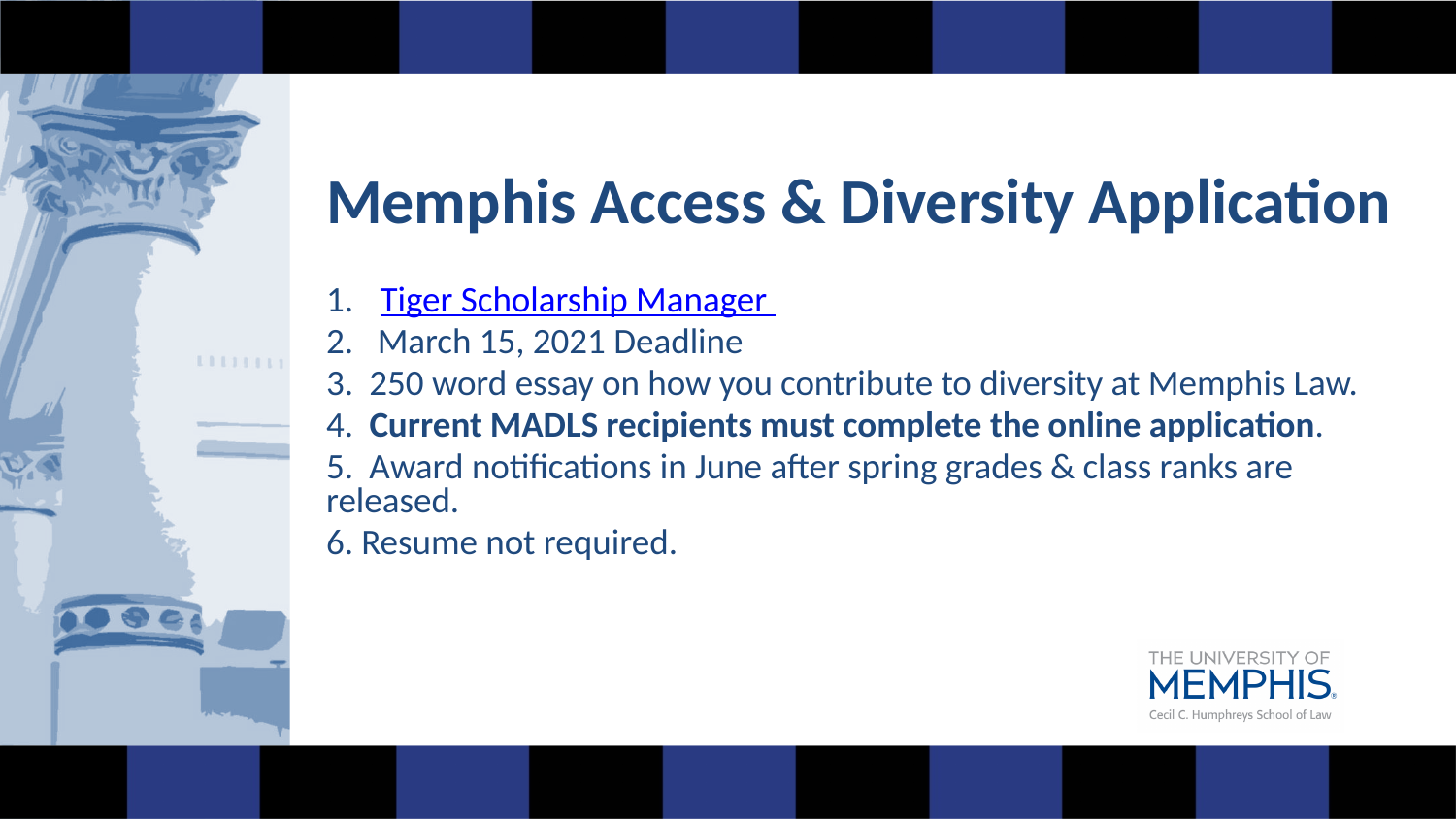

Memphis Access & Diversity Application

Tiger Scholarship Manager
2.   March 15, 2021 Deadline
3.  250 word essay on how you contribute to diversity at Memphis Law.
4.  Current MADLS recipients must complete the online application.
5.  Award notifications in June after spring grades & class ranks are    released.
6. Resume not required.